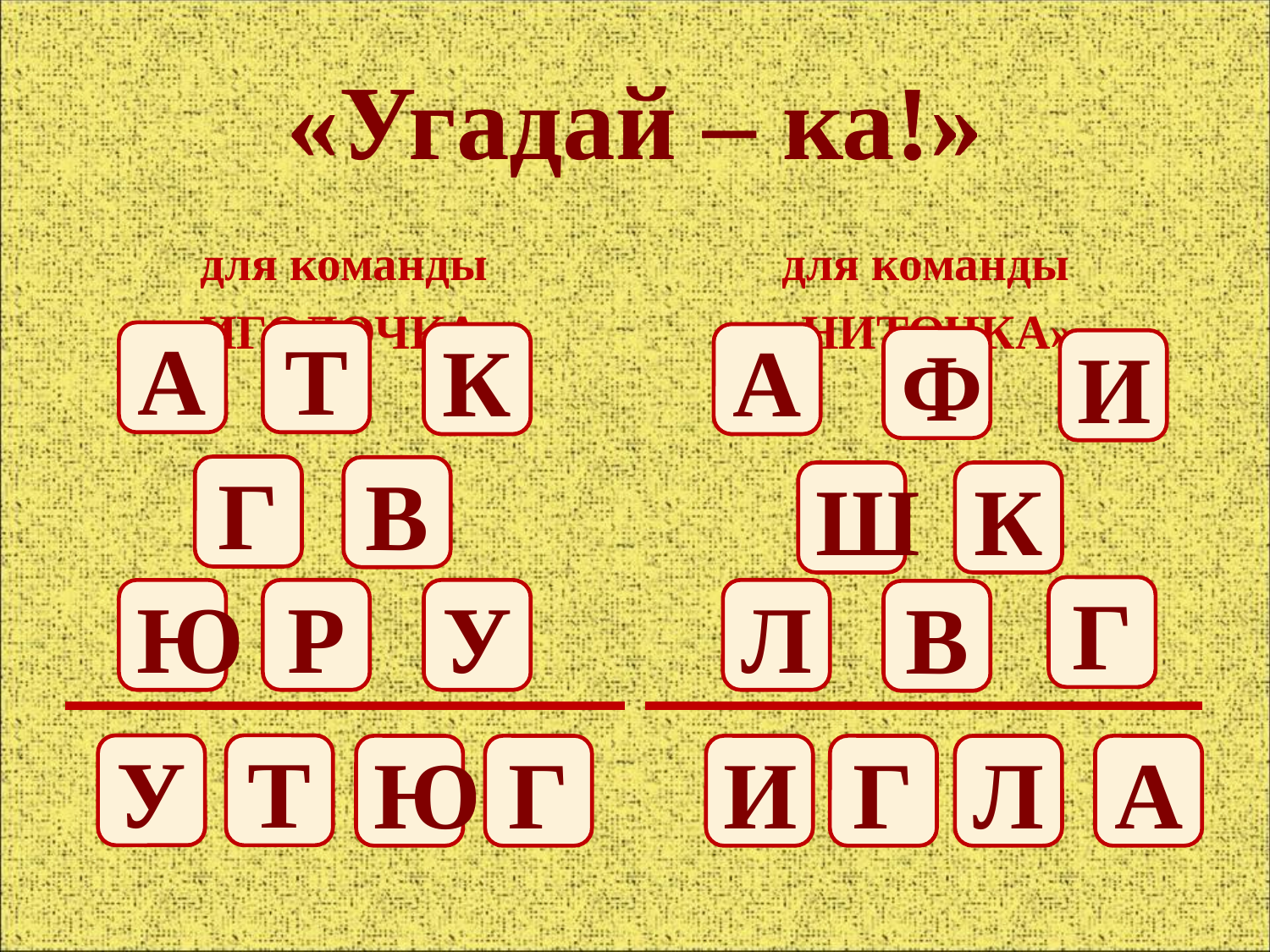

# «Угадай – ка!»
для команды
«ИГОЛОЧКА»

для команды
«НИТОЧКА»

А
Т
К
А
Ф
И
Г
В
Ш
К
Г
Ю
Р
У
Л
В
У
Т
Ю
Г
И
Г
Л
А